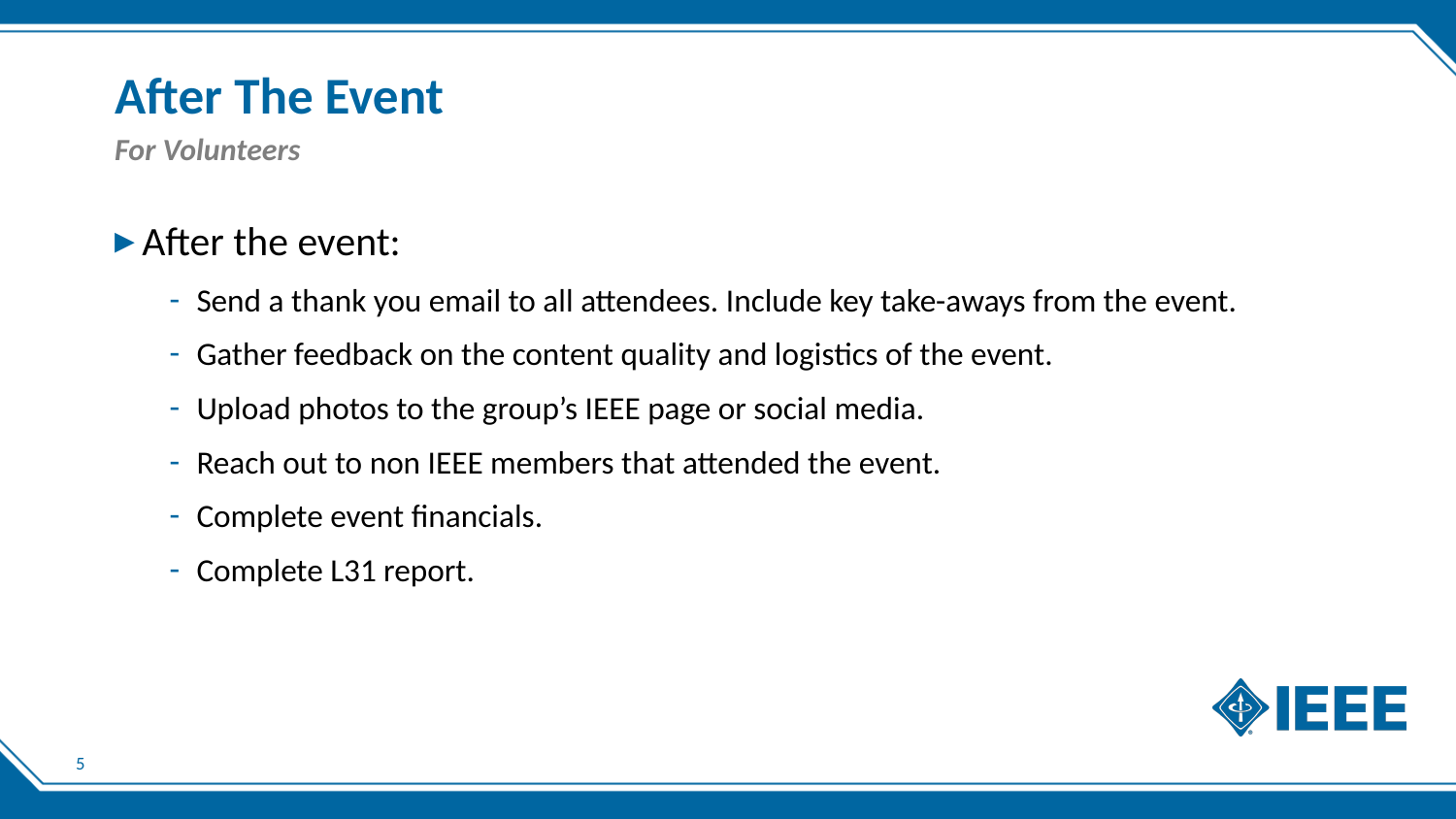

# After The Event
For Volunteers
After the event:
Send a thank you email to all attendees. Include key take-aways from the event.
Gather feedback on the content quality and logistics of the event.
Upload photos to the group’s IEEE page or social media.
Reach out to non IEEE members that attended the event.
Complete event financials.
Complete L31 report.
5